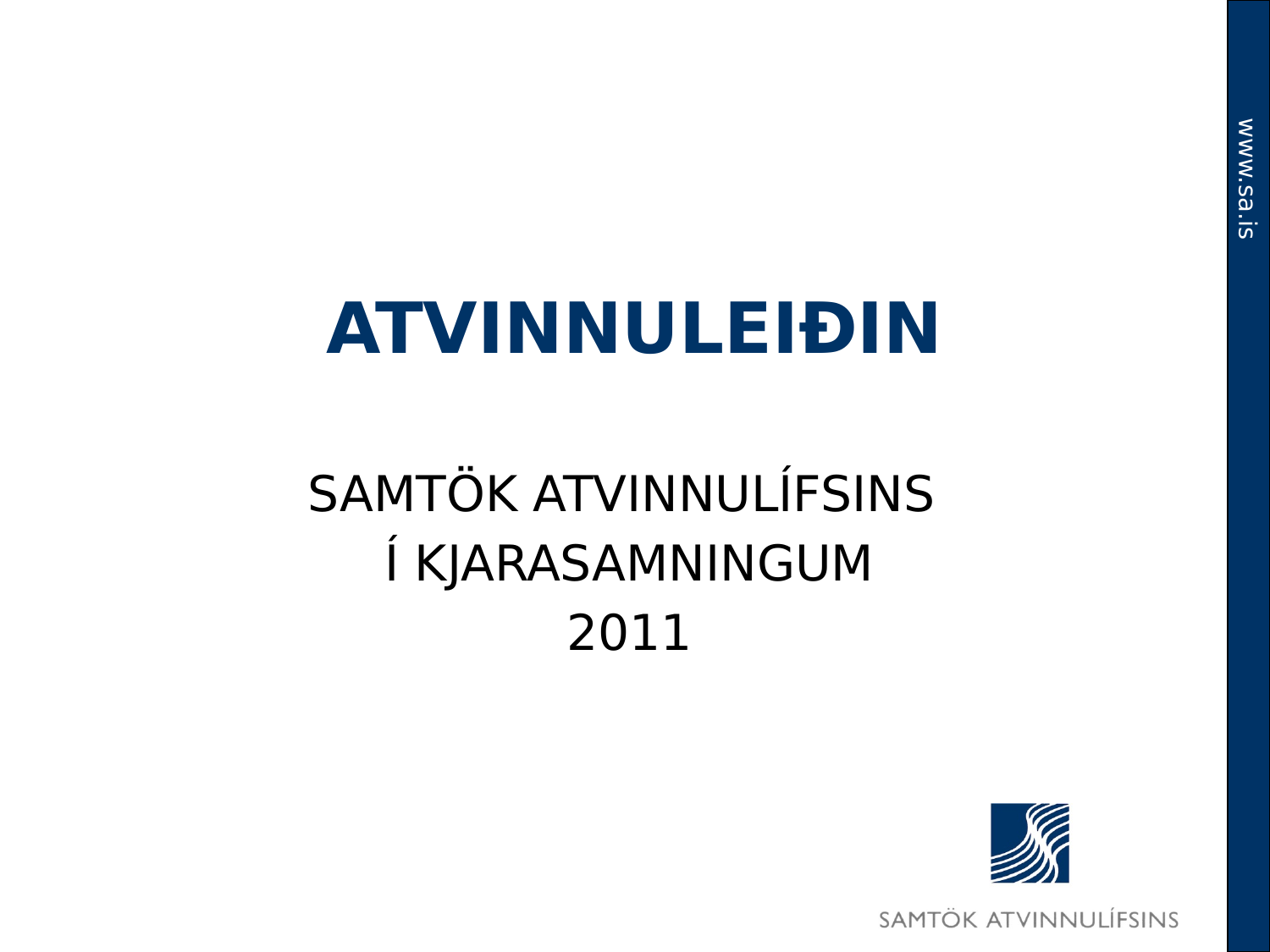

# ATVINNULEIÐIN
SAMTÖK ATVINNULÍFSINS
Í KJARASAMNINGUM
2011